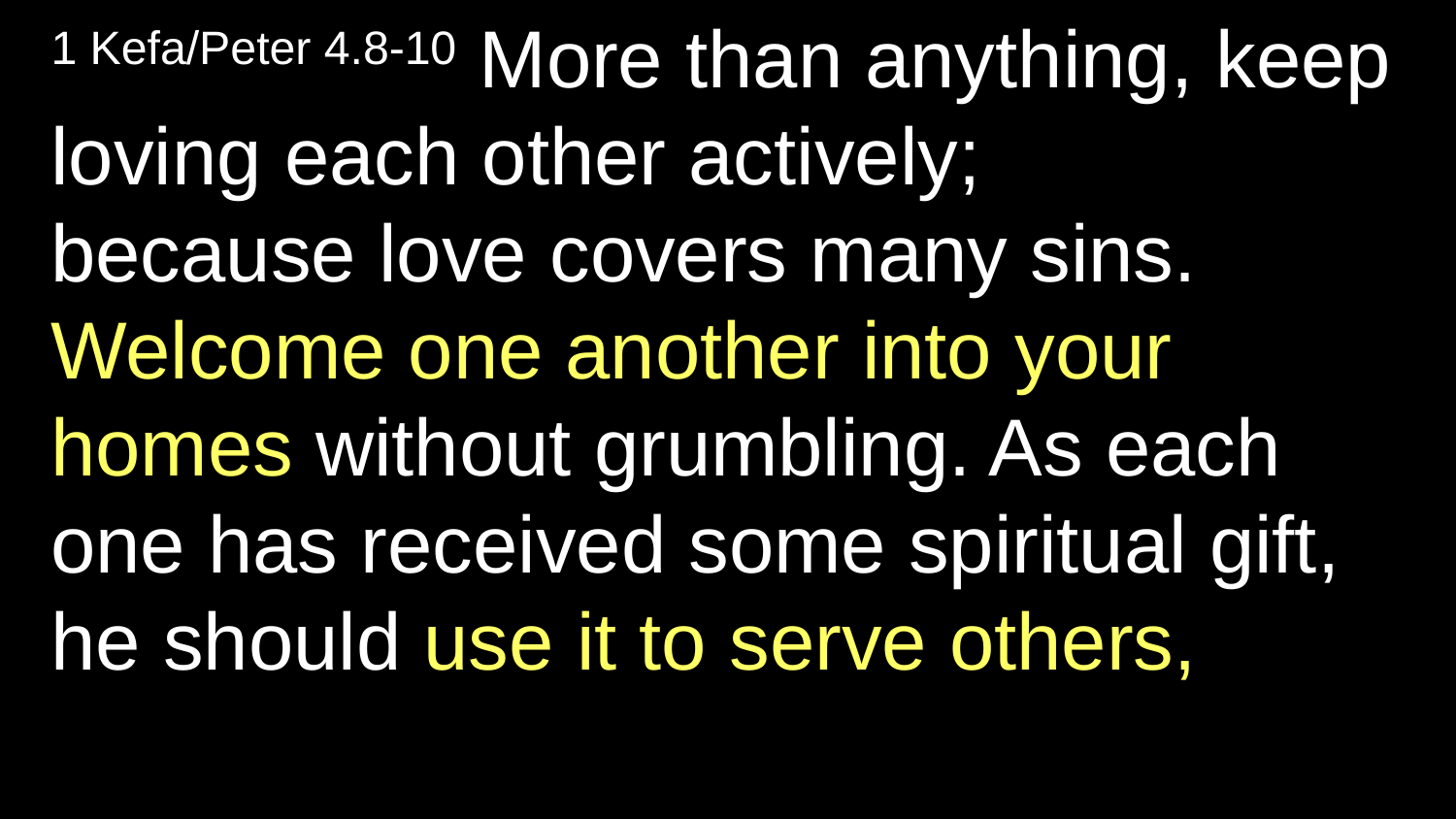

1 Kefa/Peter 4.8-10 More than anything, keep loving each other actively; because love covers many sins. Welcome one another into your homes without grumbling. As each one has received some spiritual gift, he should use it to serve others,